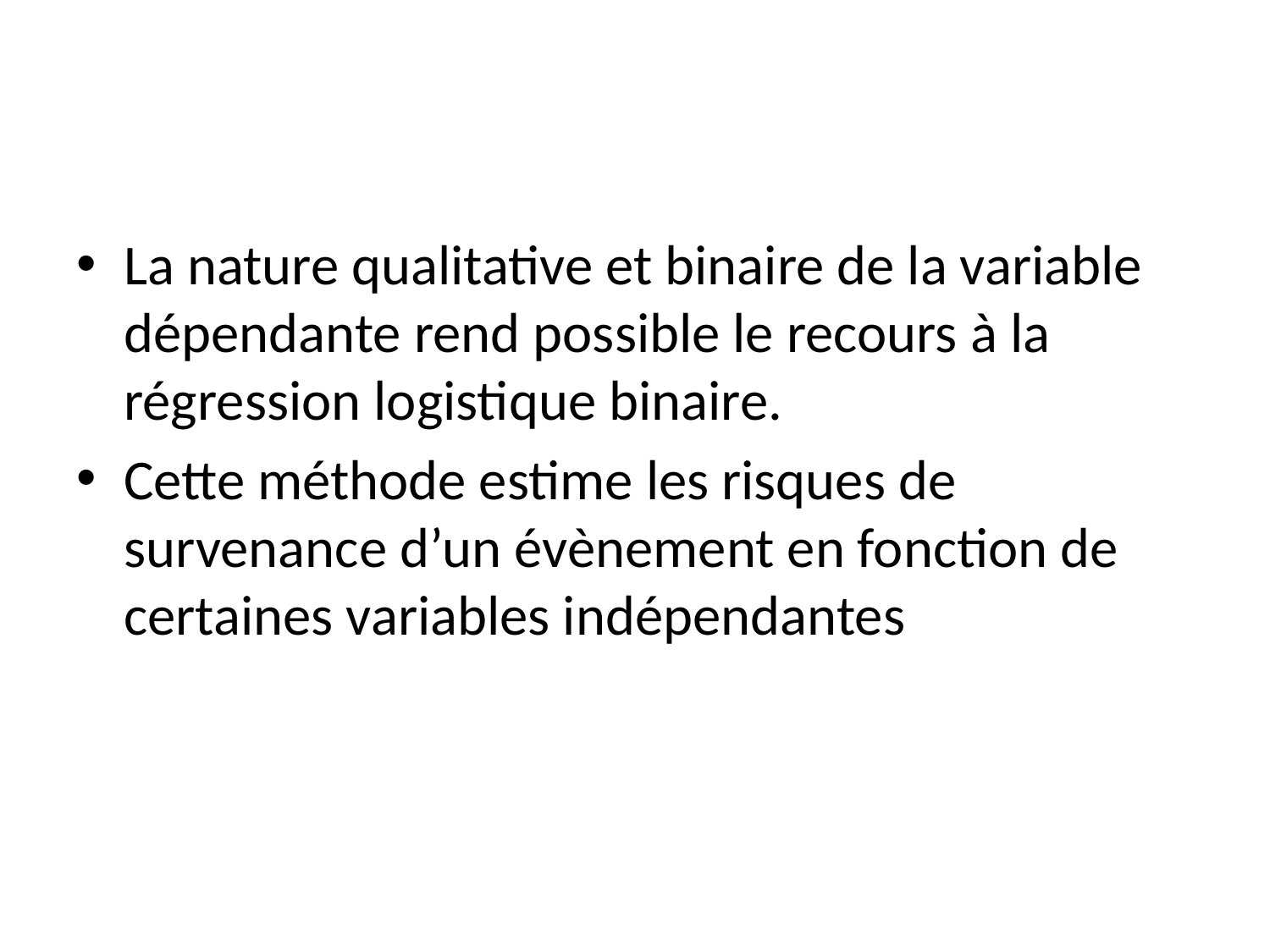

La nature qualitative et binaire de la variable dépendante rend possible le recours à la régression logistique binaire.
Cette méthode estime les risques de survenance d’un évènement en fonction de certaines variables indépendantes